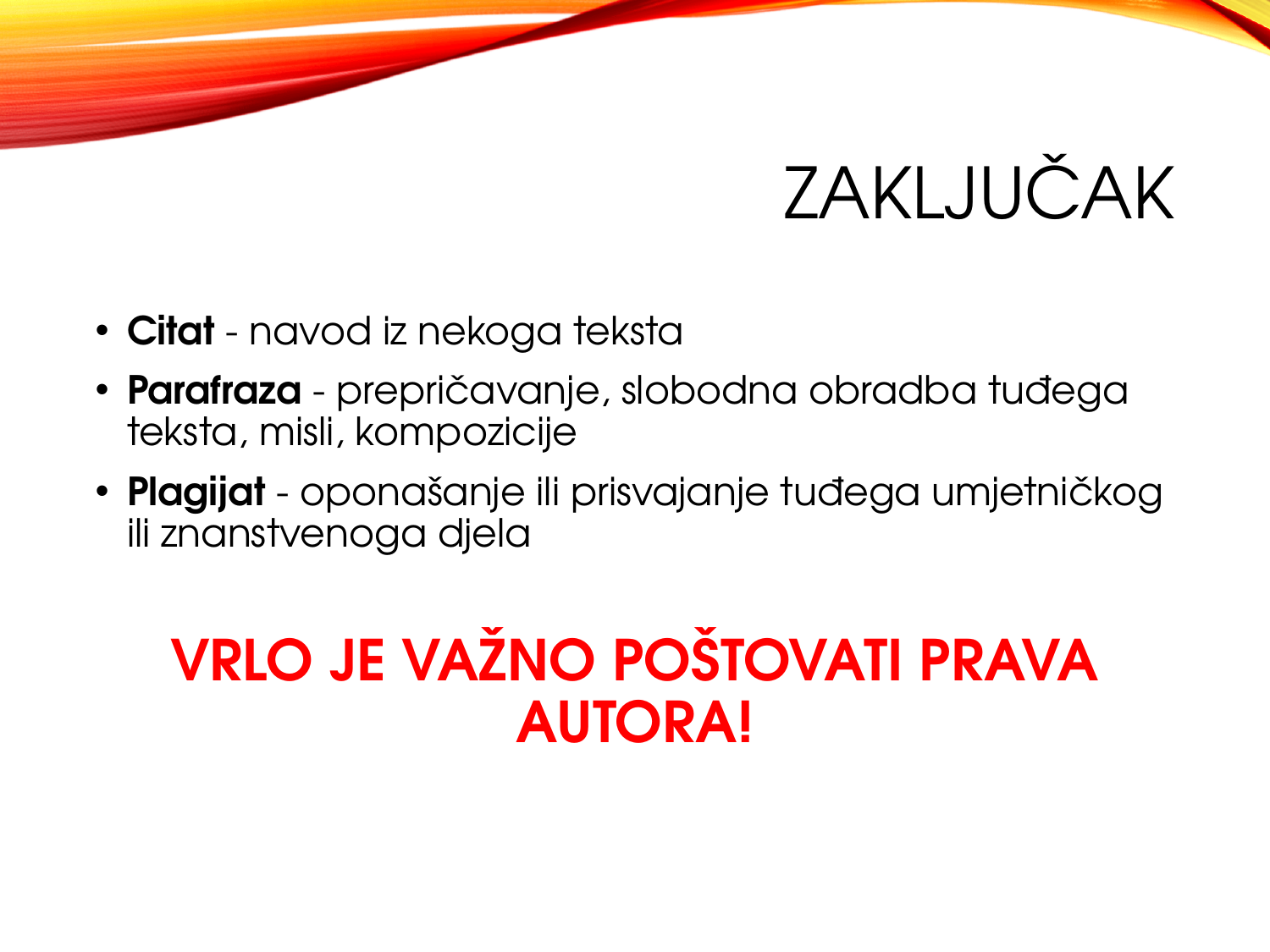

# Zaključak
Citat - navod iz nekoga teksta
Parafraza - prepričavanje, slobodna obradba tuđega teksta, misli, kompozicije
Plagijat - oponašanje ili prisvajanje tuđega umjetničkog ili znanstvenoga djela

VRLO JE VAŽNO POŠTOVATI PRAVA AUTORA!